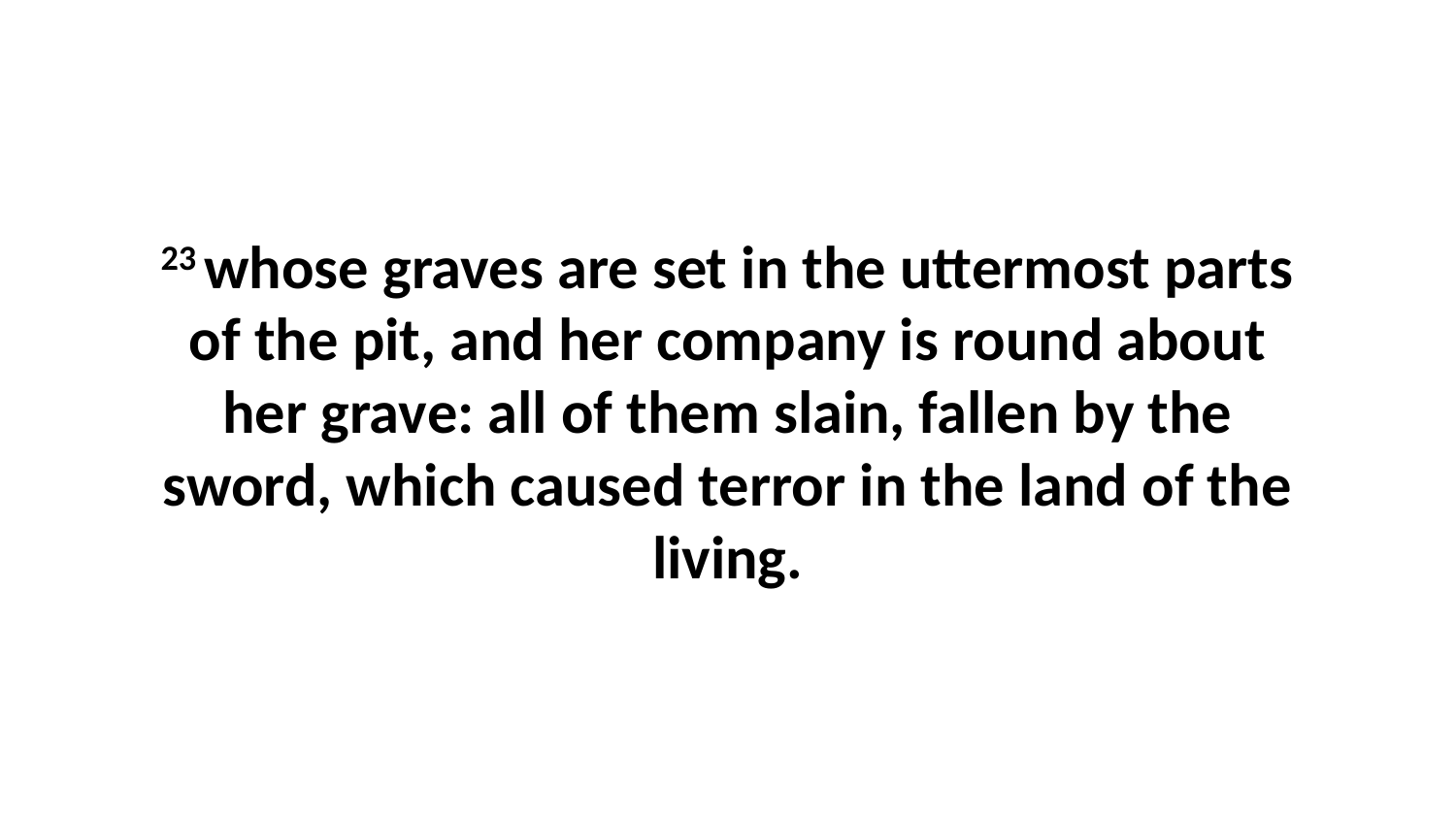

23 whose graves are set in the uttermost parts of the pit, and her company is round about her grave: all of them slain, fallen by the sword, which caused terror in the land of the living.